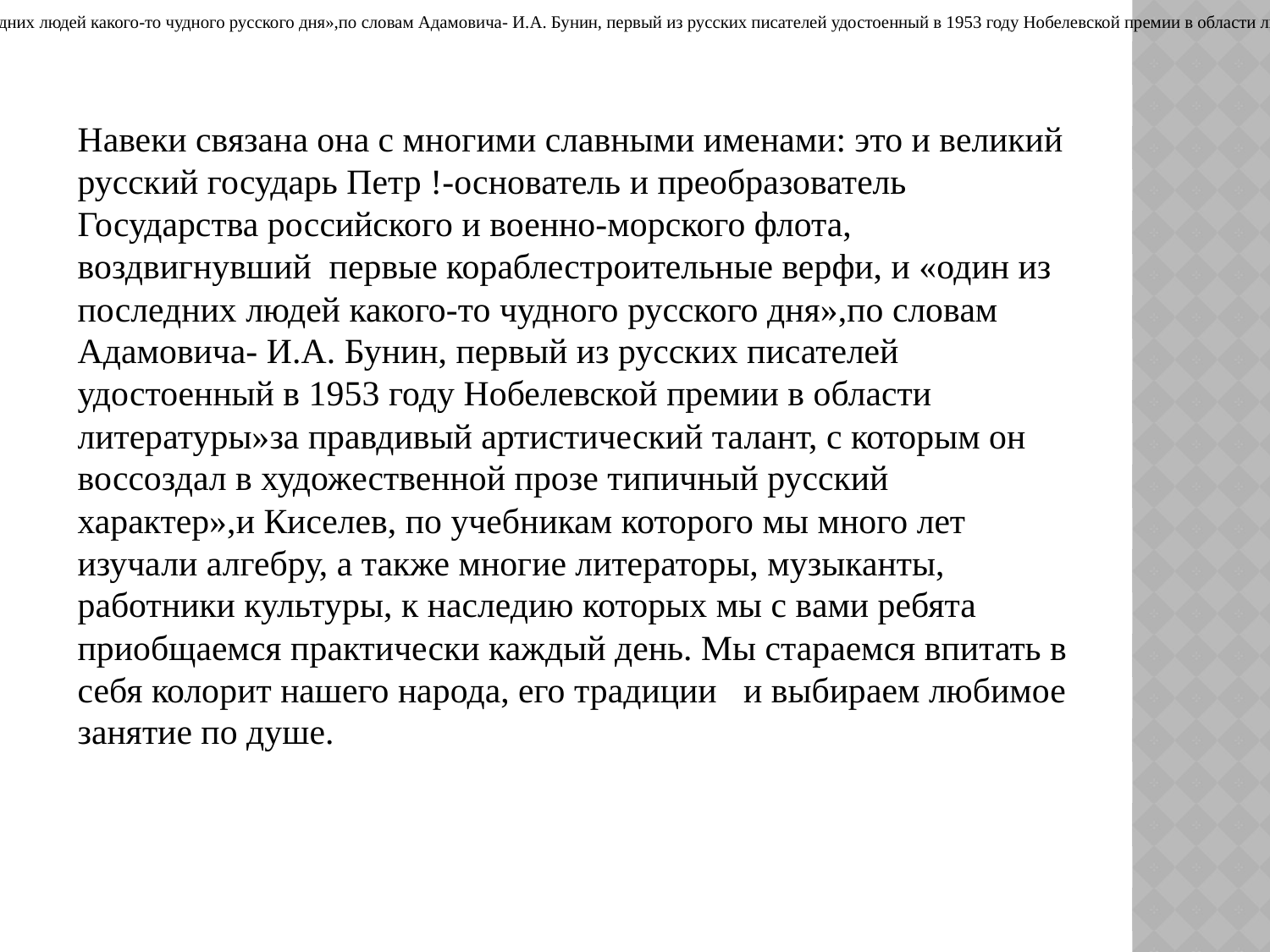

Навеки связана она с многими славными именами: это и великий русский государь Петр !-основатель и преобразователь Государства российского и военно-морского флота, воздвигнувший  первые кораблестроительные верфи, и «один из последних людей какого-то чудного русского дня»,по словам Адамовича- И.А. Бунин, первый из русских писателей удостоенный в 1953 году Нобелевской премии в области литературы»за правдивый артистический талант, с которым он воссоздал в художественной прозе типичный русский характер»,и Киселев, по учебникам которого мы много лет изучали алгебру, а также многие литераторы, музыканты, работники культуры, к наследию которых мы с вами ребята приобщаемся практически каждый день. Мы стараемся впитать в себя колорит нашего народа, его традиции   и выбираем любимое занятие по душе.
Навеки связана она с многими славными именами: это и великий русский государь Петр !-основатель и преобразователь Государства российского и военно-морского флота, воздвигнувший  первые кораблестроительные верфи, и «один из последних людей какого-то чудного русского дня»,по словам Адамовича- И.А. Бунин, первый из русских писателей удостоенный в 1953 году Нобелевской премии в области литературы»за правдивый артистический талант, с которым он воссоздал в художественной прозе типичный русский характер»,и Киселев, по учебникам которого мы много лет изучали алгебру, а также многие литераторы, музыканты, работники культуры, к наследию которых мы с вами ребята приобщаемся практически каждый день. Мы стараемся впитать в себя колорит нашего народа, его традиции   и выбираем любимое занятие по душе.